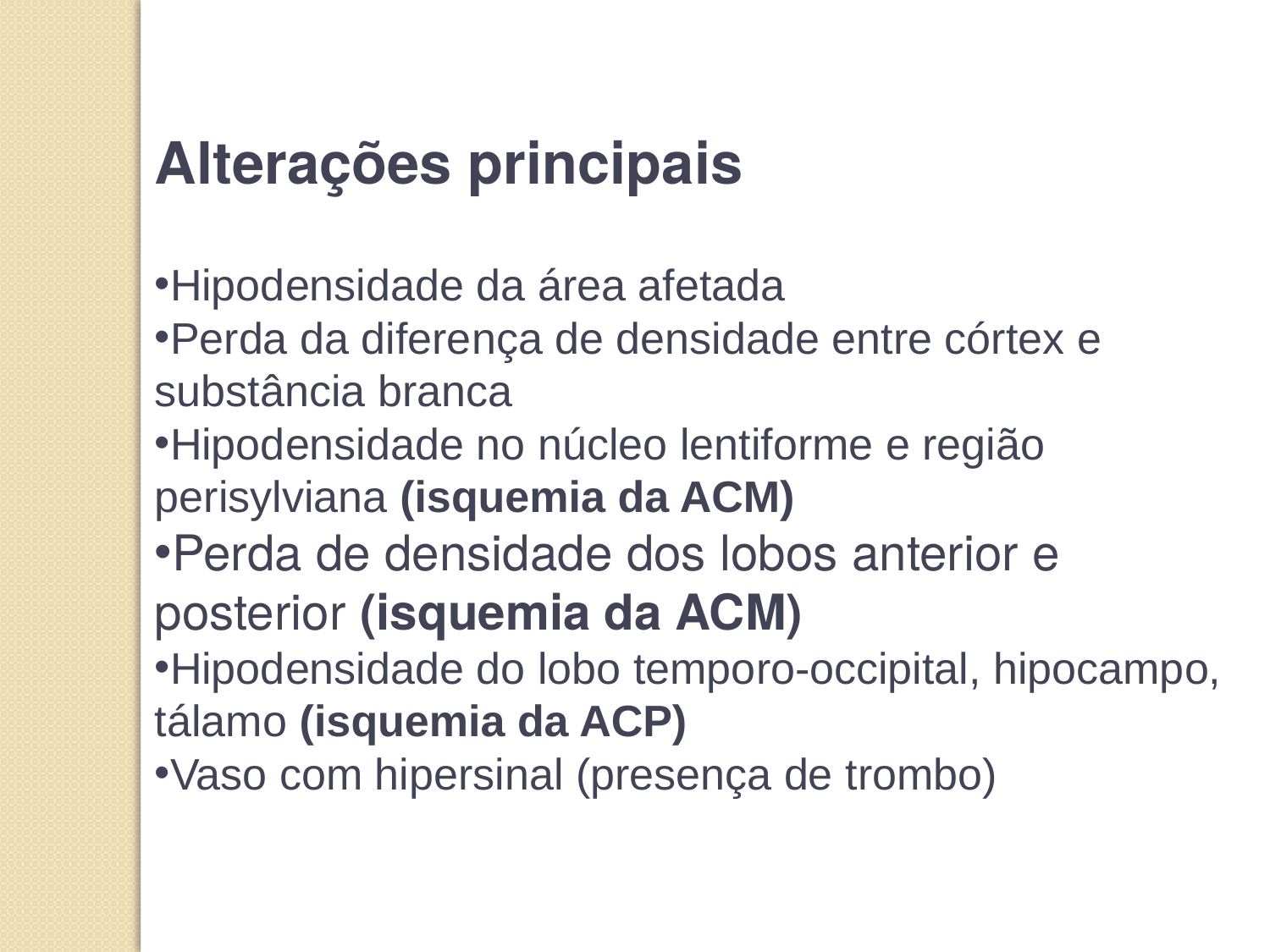

Alterações principais

Hipodensidade da área afetada
Perda da diferença de densidade entre córtex e substância branca
Hipodensidade no núcleo lentiforme e região perisylviana (isquemia da ACM)
Perda de densidade dos lobos anterior e posterior (isquemia da ACM)
Hipodensidade do lobo temporo-occipital, hipocampo, tálamo (isquemia da ACP)
Vaso com hipersinal (presença de trombo)